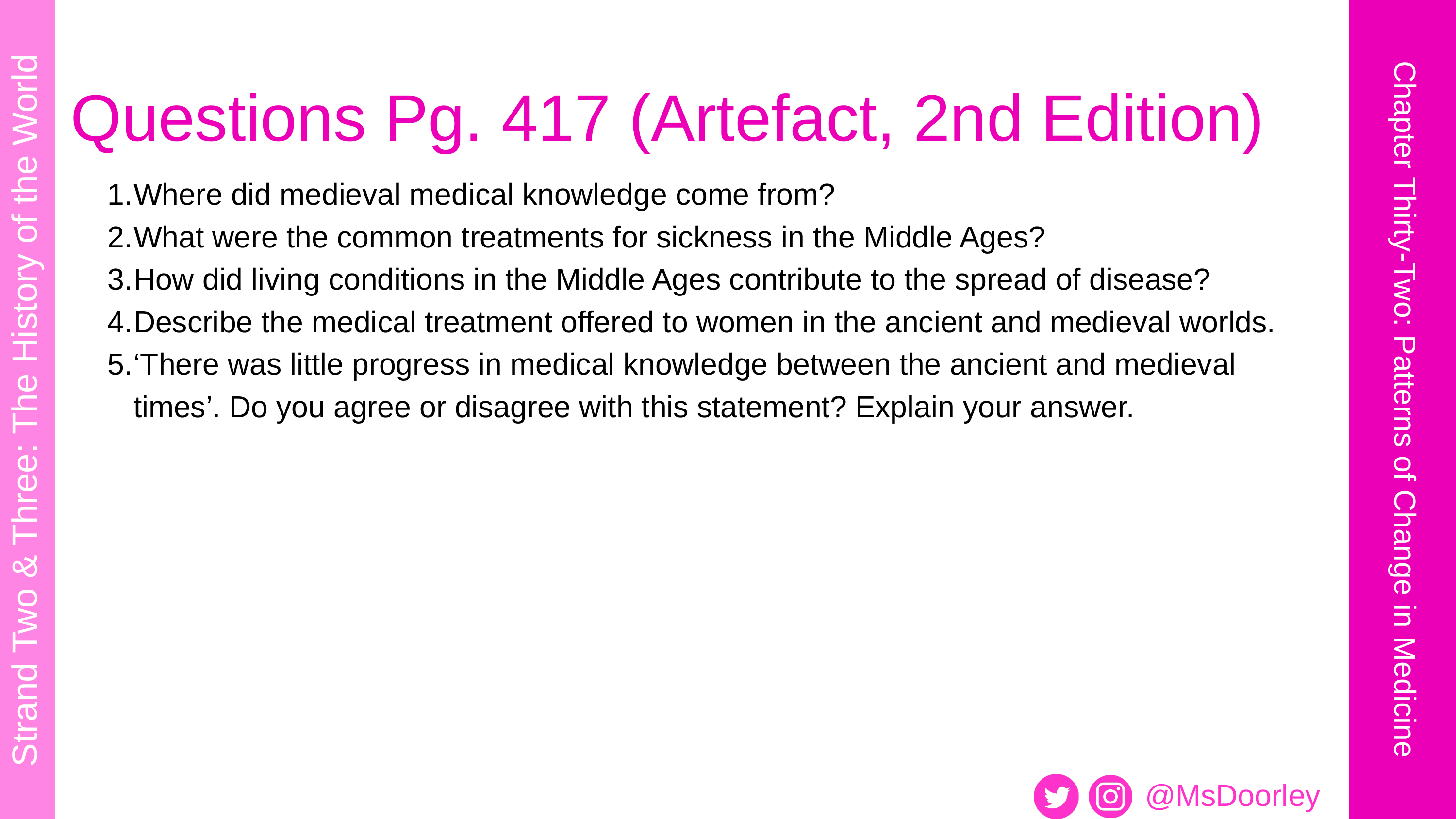

Questions Pg. 417 (Artefact, 2nd Edition)
Where did medieval medical knowledge come from?
What were the common treatments for sickness in the Middle Ages?
How did living conditions in the Middle Ages contribute to the spread of disease?
Describe the medical treatment offered to women in the ancient and medieval worlds.
‘There was little progress in medical knowledge between the ancient and medieval times’. Do you agree or disagree with this statement? Explain your answer.
Strand Two & Three: The History of the World
Chapter Thirty-Two: Patterns of Change in Medicine

@MsDoorley